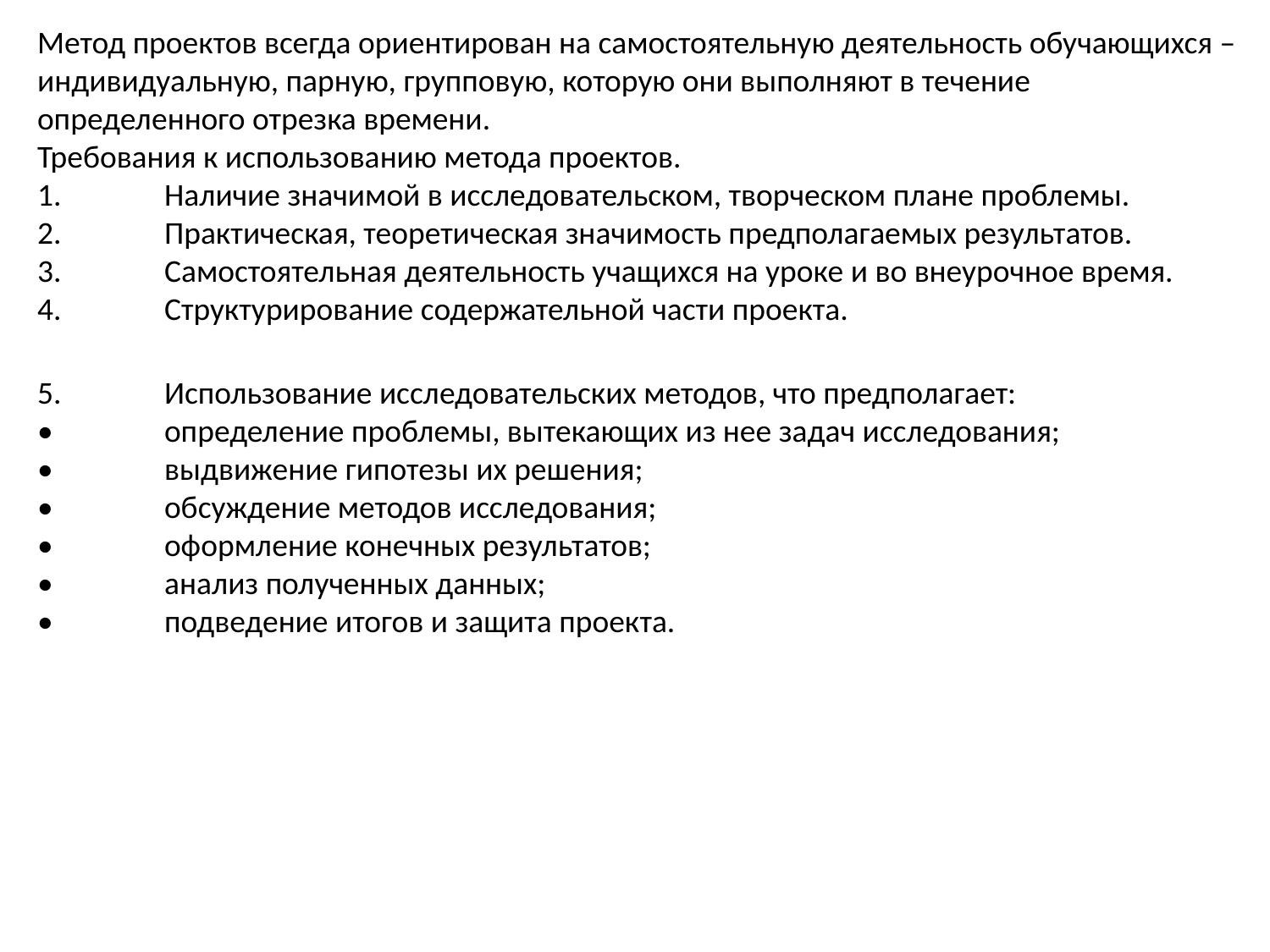

Метод проектов всегда ориентирован на самостоятельную деятельность обучающихся – индивидуальную, парную, групповую, которую они выполняют в течение определенного отрезка времени.
Требования к использованию метода проектов.
1.	Наличие значимой в исследовательском, творческом плане проблемы.
2.	Практическая, теоретическая значимость предполагаемых результатов.
3.	Самостоятельная деятельность учащихся на уроке и во внеурочное время.
4.	Структурирование содержательной части проекта.
5.	Использование исследовательских методов, что предполагает:
•	определение проблемы, вытекающих из нее задач исследования;
•	выдвижение гипотезы их решения;
•	обсуждение методов исследования;
•	оформление конечных результатов;
•	анализ полученных данных;
•	подведение итогов и защита проекта.